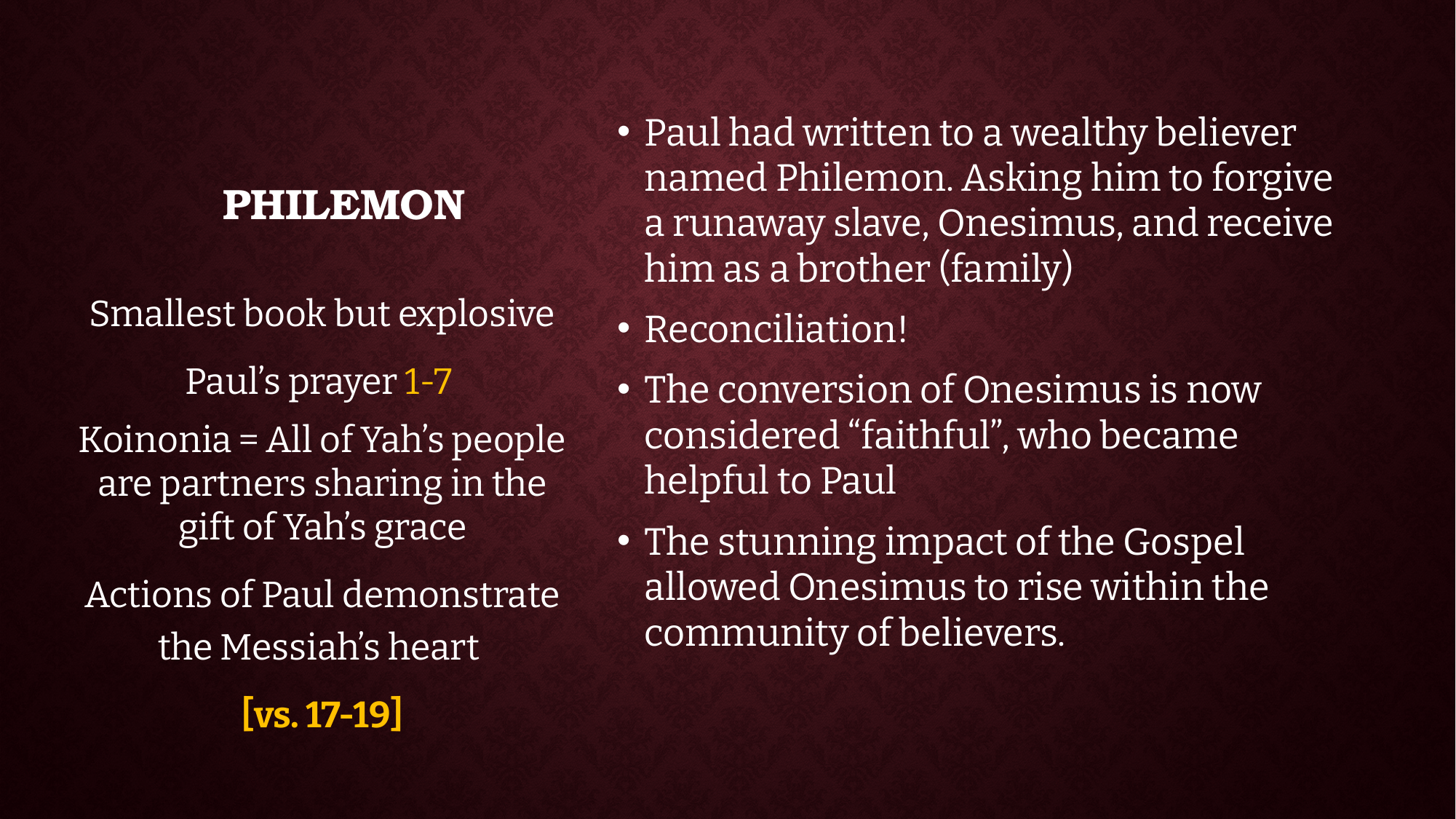

# Philemon
Paul had written to a wealthy believer named Philemon. Asking him to forgive a runaway slave, Onesimus, and receive him as a brother (family)
Reconciliation!
The conversion of Onesimus is now considered “faithful”, who became helpful to Paul
The stunning impact of the Gospel allowed Onesimus to rise within the community of believers.

Smallest book but explosive
Paul’s prayer 1-7
Koinonia = All of Yah’s people are partners sharing in the gift of Yah’s grace
Actions of Paul demonstrate the Messiah’s heart
[vs. 17-19]